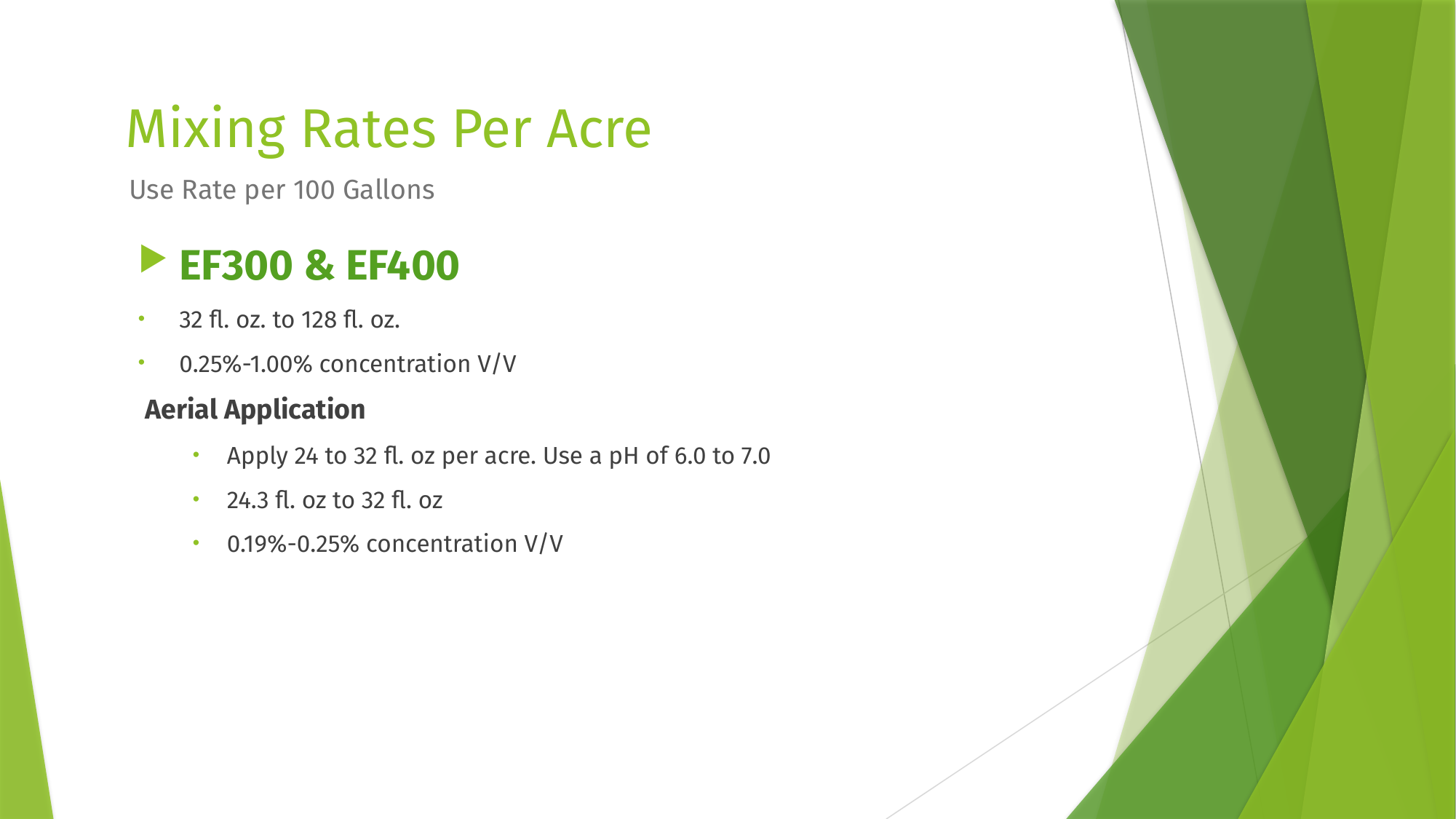

# Mixing Rates Per Acre
Use Rate per 100 Gallons
EF300 & EF400
32 fl. oz. to 128 fl. oz.
0.25%-1.00% concentration V/V
Aerial Application
Apply 24 to 32 fl. oz per acre. Use a pH of 6.0 to 7.0
24.3 fl. oz to 32 fl. oz
0.19%-0.25% concentration V/V